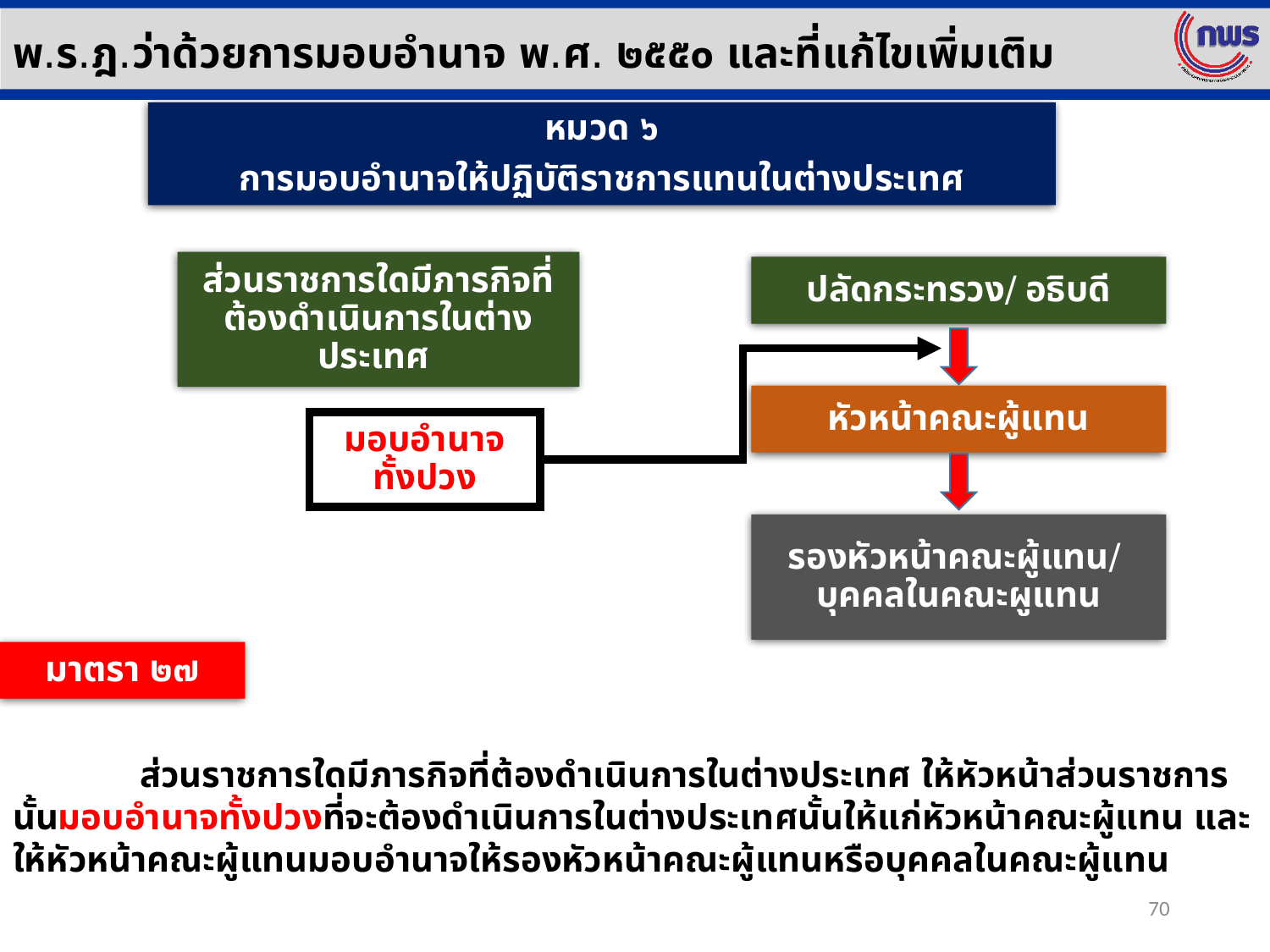

พ.ร.ฎ.ว่าด้วยการมอบอำนาจ พ.ศ. ๒๕๕๐ และที่แก้ไขเพิ่มเติม
หมวด ๖
การมอบอำนาจให้ปฏิบัติราชการแทนในต่างประเทศ
ส่วนราชการใดมีภารกิจที่ต้องดำเนินการในต่างประเทศ
ปลัดกระทรวง/อธิบดี

หัวหน้าคณะผู้แทน
มอบอำนาจทั้งปวง

รองหัวหน้าคณะผู้แทน/บุคคลในคณะผูแทน
มาตรา ๒๗
	ส่วนราชการใดมีภารกิจที่ต้องดำเนินการในต่างประเทศ ให้หัวหน้าส่วนราชการนั้นมอบอำนาจทั้งปวงที่จะต้องดำเนินการในต่างประเทศนั้นให้แก่หัวหน้าคณะผู้แทน และให้หัวหน้าคณะผู้แทนมอบอำนาจให้รองหัวหน้าคณะผู้แทนหรือบุคคลในคณะผู้แทน
70